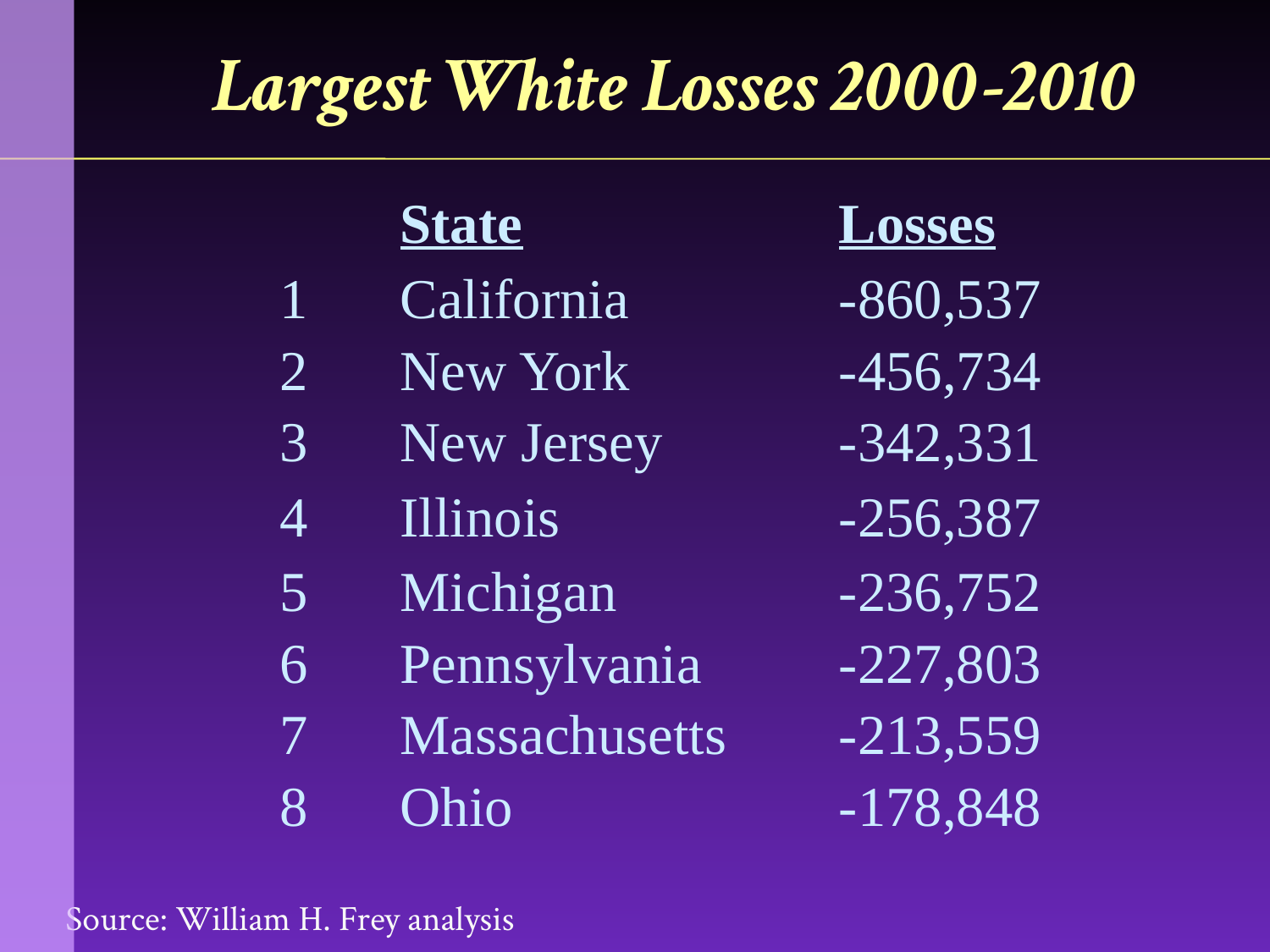

Largest White Losses 2000-2010

|  | State | Losses |
| --- | --- | --- |
| 1 | California | -860,537 |
| 2 | New York | -456,734 |
| 3 | New Jersey | -342,331 |
| 4 | Illinois | -256,387 |
| 5 | Michigan | -236,752 |
| 6 | Pennsylvania | -227,803 |
| 7 | Massachusetts | -213,559 |
| 8 | Ohio | -178,848 |
Source: William H. Frey analysis